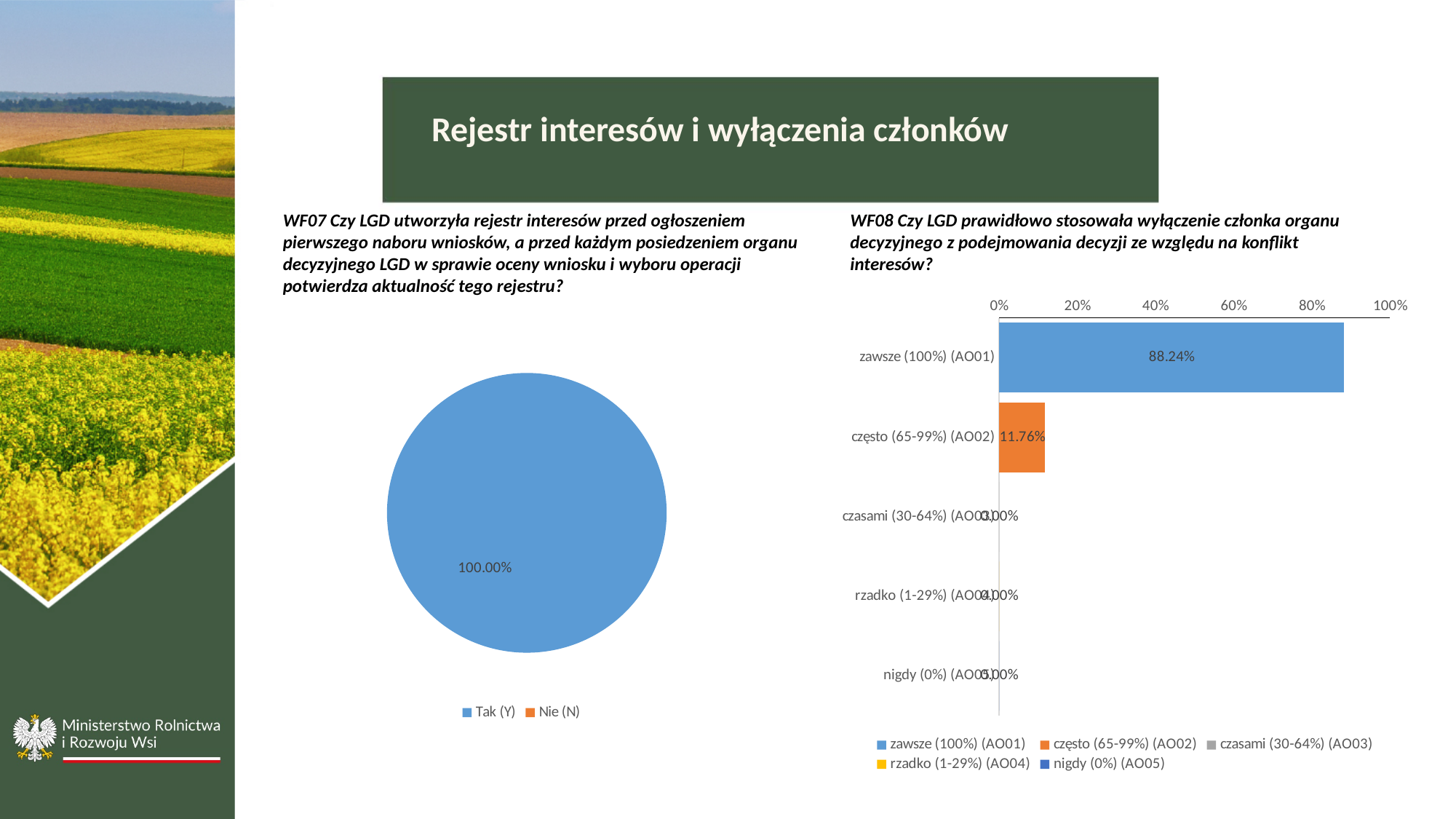

Rejestr interesów i wyłączenia członków
WF07 Czy LGD utworzyła rejestr interesów przed ogłoszeniem pierwszego naboru wniosków, a przed każdym posiedzeniem organu decyzyjnego LGD w sprawie oceny wniosku i wyboru operacji potwierdza aktualność tego rejestru?
WF08 Czy LGD prawidłowo stosowała wyłączenie członka organu decyzyjnego z podejmowania decyzji ze względu na konflikt interesów?

### Chart

| Category | Procent całości |
|---|---|
| zawsze (100%) (AO01) | 0.8823529411764706 |
| często (65-99%) (AO02) | 0.1176470588235294 |
| czasami (30-64%) (AO03) | 0.0 |
| rzadko (1-29%) (AO04) | 0.0 |
| nigdy (0%) (AO05) | 0.0 |

### Chart

| Category | Procent całości |
|---|---|
| Tak (Y) | 1.0 |
| Nie (N) | 0.0 |